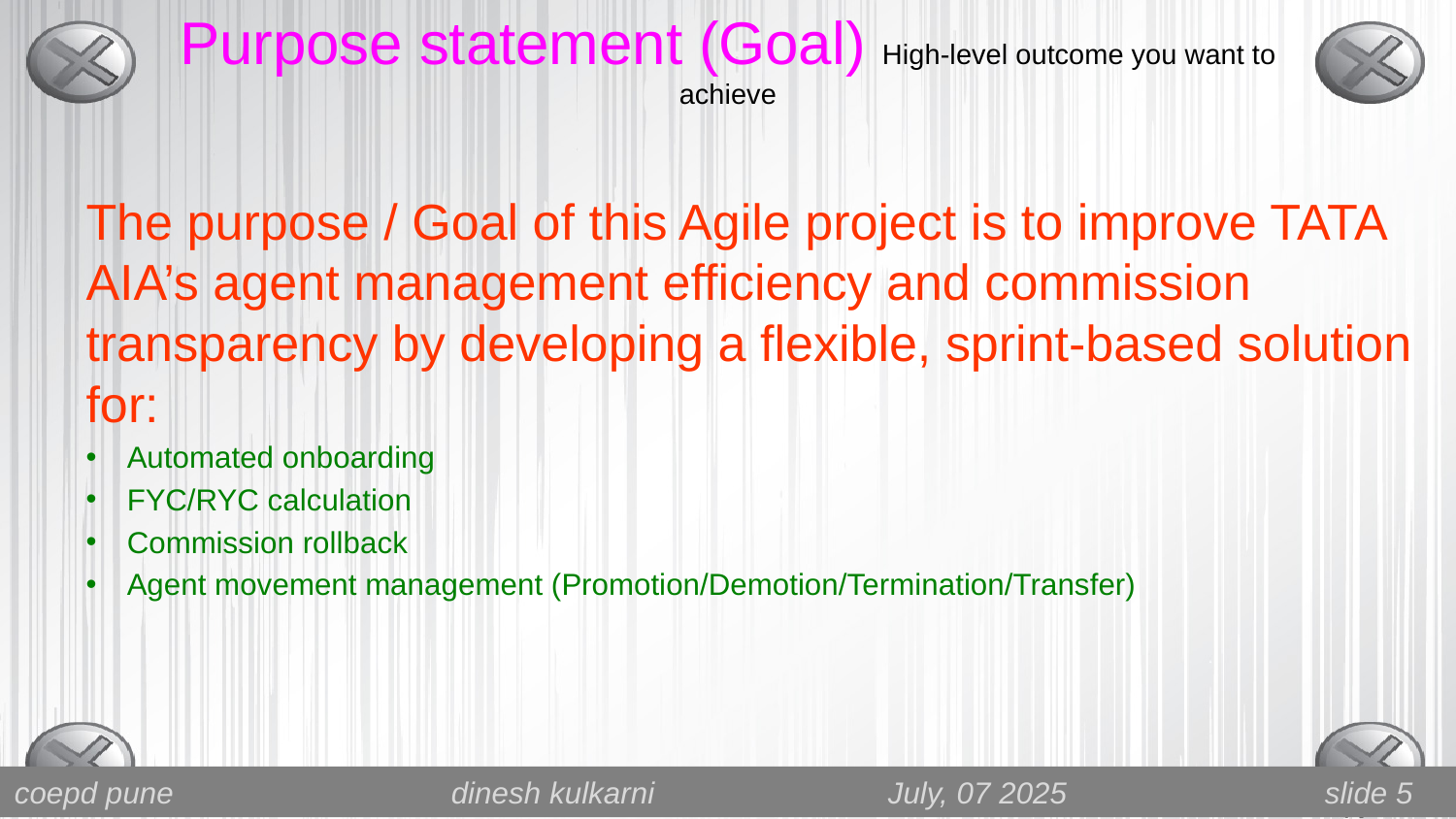

# Purpose statement (Goal) High-level outcome you want to achieve

The purpose / Goal of this Agile project is to improve TATA AIA’s agent management efficiency and commission transparency by developing a flexible, sprint-based solution for:
Automated onboarding
FYC/RYC calculation
Commission rollback
Agent movement management (Promotion/Demotion/Termination/Transfer)

coepd pune		dinesh kulkarni 		July, 07 2025		slide 5